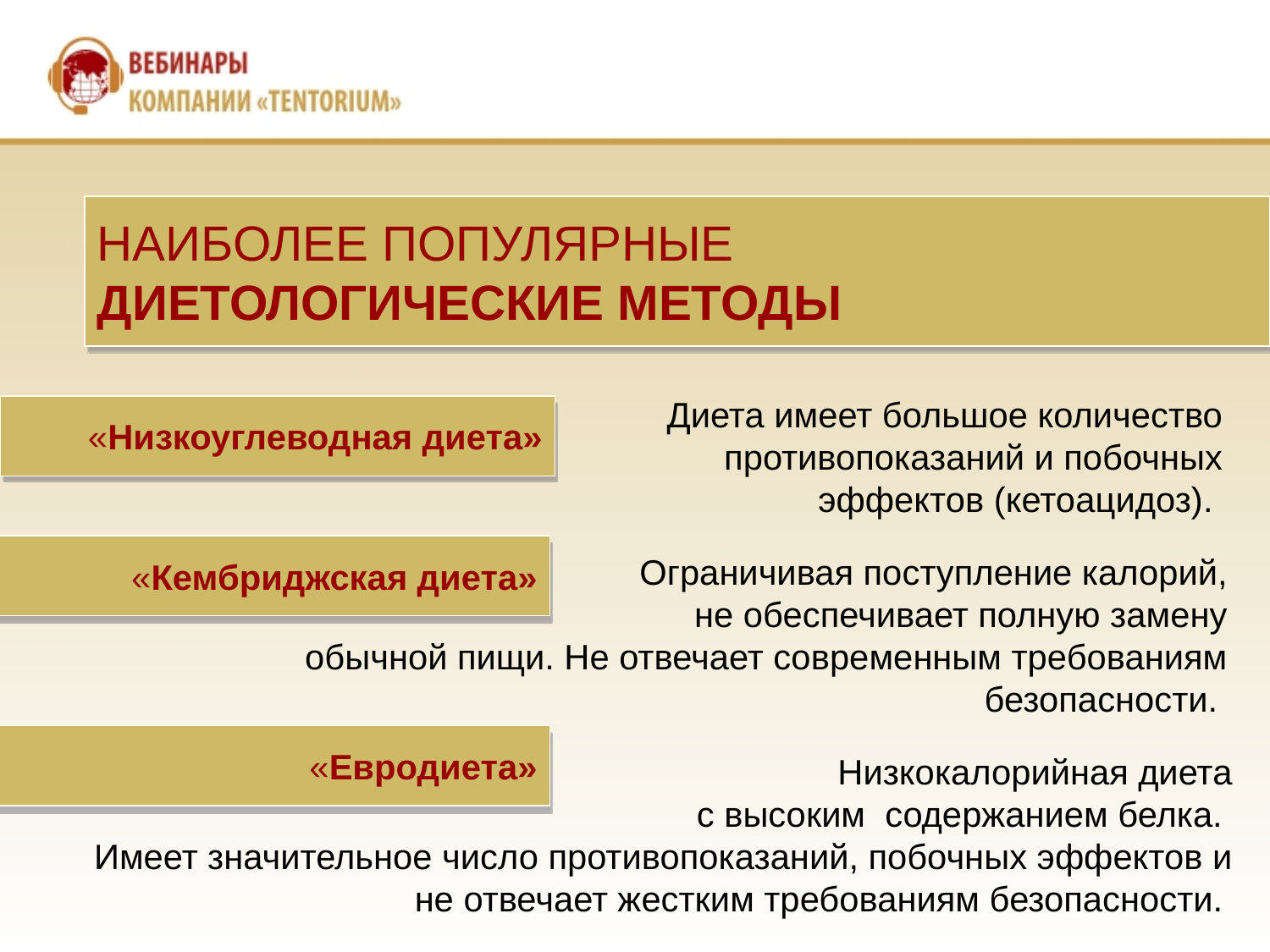

НАИБОЛЕЕ ПОПУЛЯРНЫЕ
ДИЕТОЛОГИЧЕСКИЕ МЕТОДЫ
Диета имеет большое количество
противопоказаний и побочных
эффектов (кетоацидоз).
«Низкоуглеводная диета»
«Кембриджская диета»
Ограничивая поступление калорий,
не обеспечивает полную замену
обычной пищи. Не отвечает современным требованиям безопасности.
«Евродиета»
Низкокалорийная диета
с высоким  содержанием белка.
Имеет значительное число противопоказаний, побочных эффектов и не отвечает жестким требованиям безопасности.